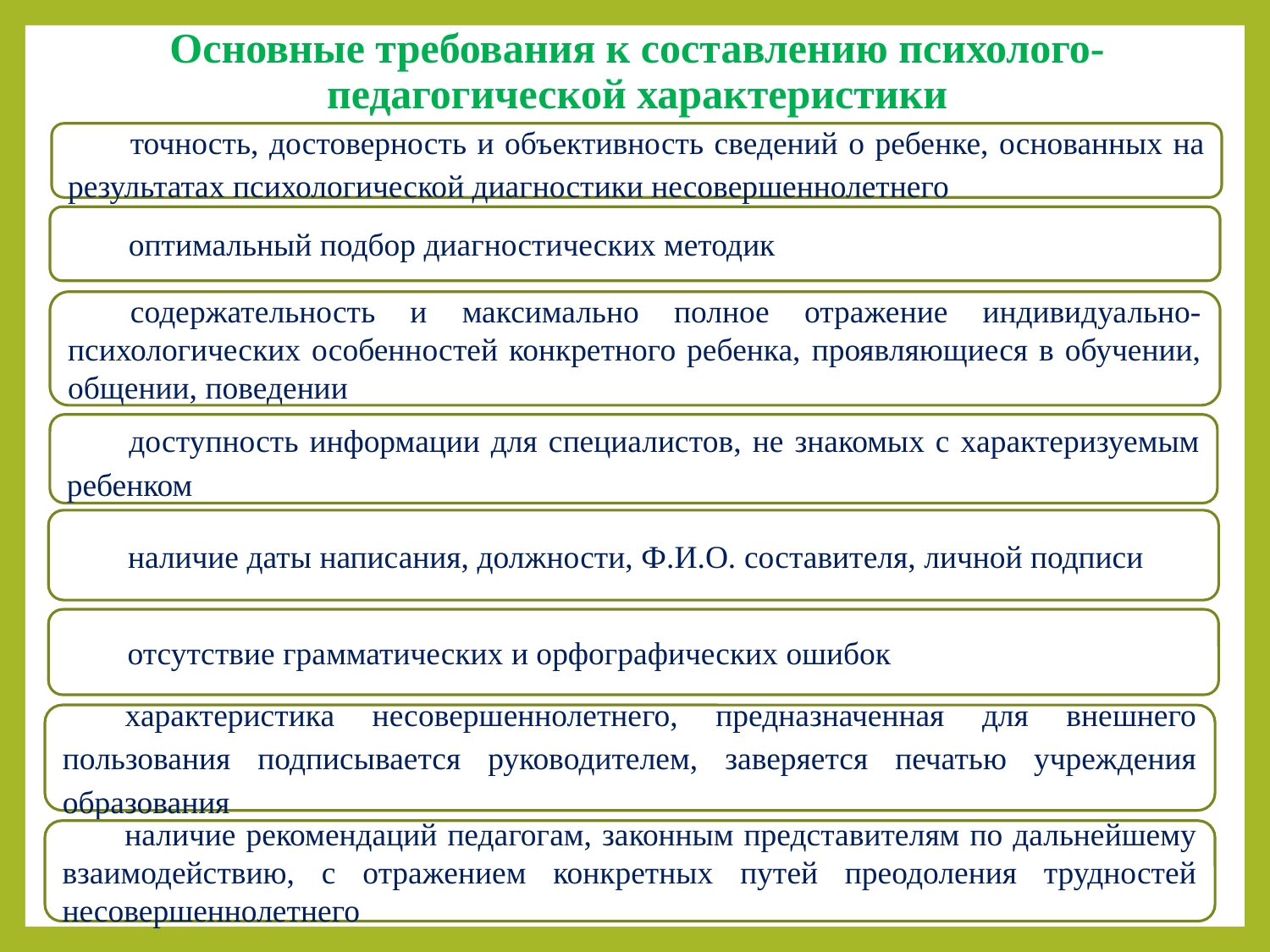

# Основные требования к составлению психолого-педагогической характеристики
точность, достоверность и объективность сведений о ребенке, основанных на результатах психологической диагностики несовершеннолетнего

оптимальный подбор диагностических методик
содержательность и максимально полное отражение индивидуально-психологических особенностей конкретного ребенка, проявляющиеся в обучении, общении, поведении

доступность информации для специалистов, не знакомых с характеризуемым ребенком
наличие даты написания, должности, Ф.И.О. составителя, личной подписи
отсутствие грамматических и орфографических ошибок

характеристика несовершеннолетнего, предназначенная для внешнего пользования подписывается руководителем, заверяется печатью учреждения образования

наличие рекомендаций педагогам, законным представителям по дальнейшему взаимодействию, с отражением конкретных путей преодоления трудностей несовершеннолетнего